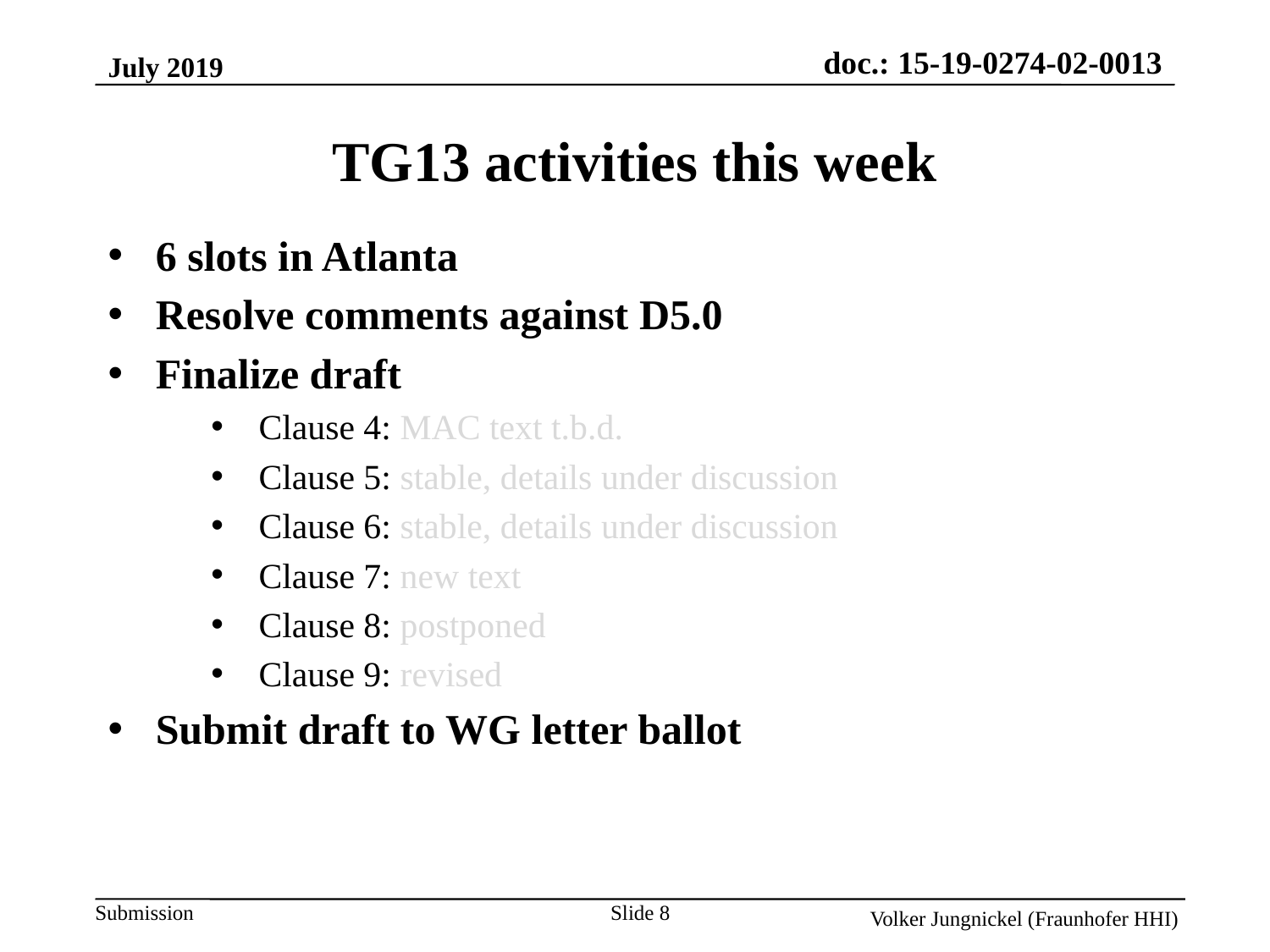

July 2019
TG13 activities this week
6 slots in Atlanta
Resolve comments against D5.0
Finalize draft
Clause 4: MAC text t.b.d.
Clause 5: stable, details under discussion
Clause 6: stable, details under discussion
Clause 7: new text
Clause 8: postponed
Clause 9: revised
Submit draft to WG letter ballot

Slide 8
Volker Jungnickel (Fraunhofer HHI)